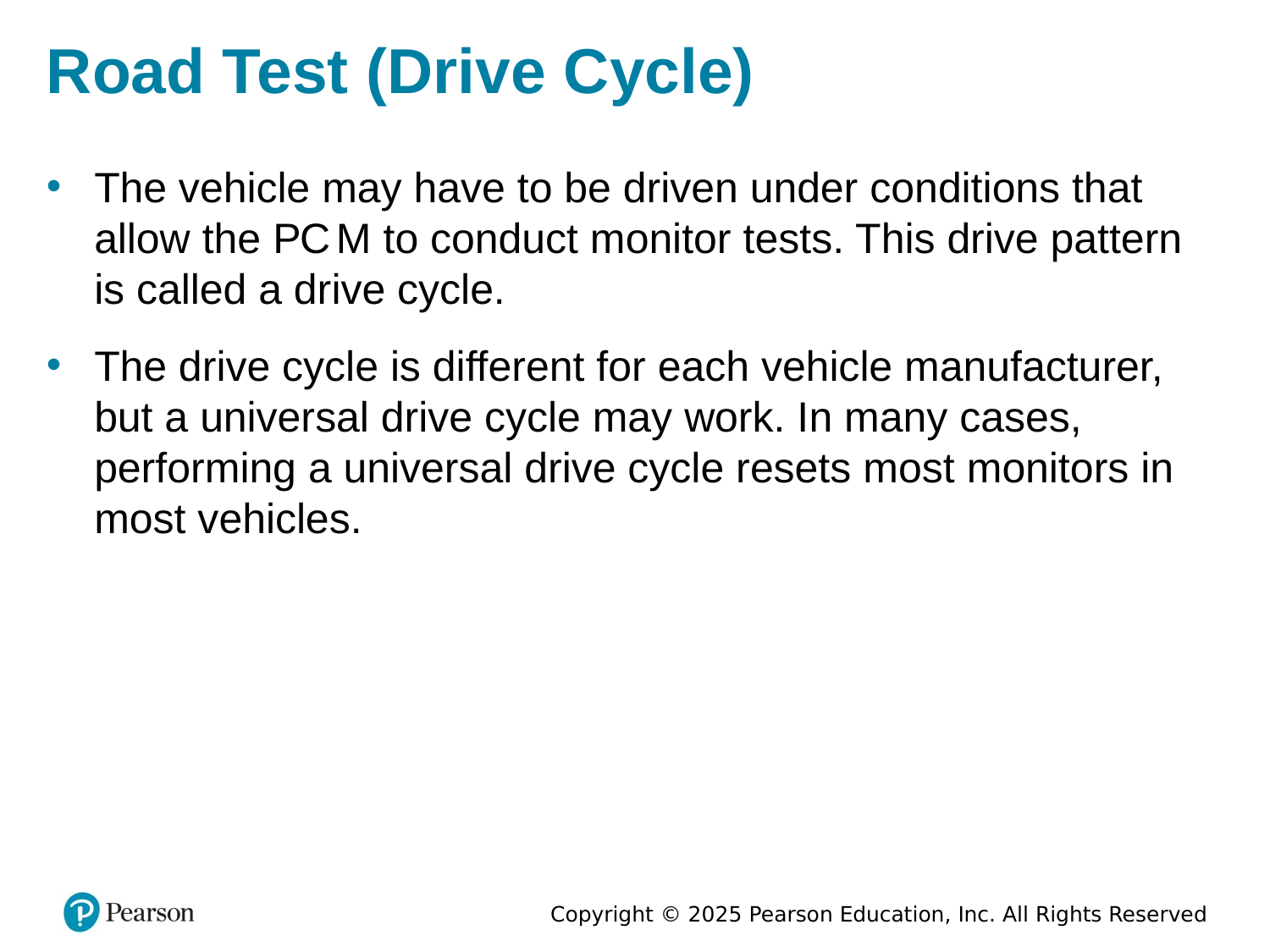

# Road Test (Drive Cycle)
The vehicle may have to be driven under conditions that allow the P C M to conduct monitor tests. This drive pattern is called a drive cycle.
The drive cycle is different for each vehicle manufacturer, but a universal drive cycle may work. In many cases, performing a universal drive cycle resets most monitors in most vehicles.